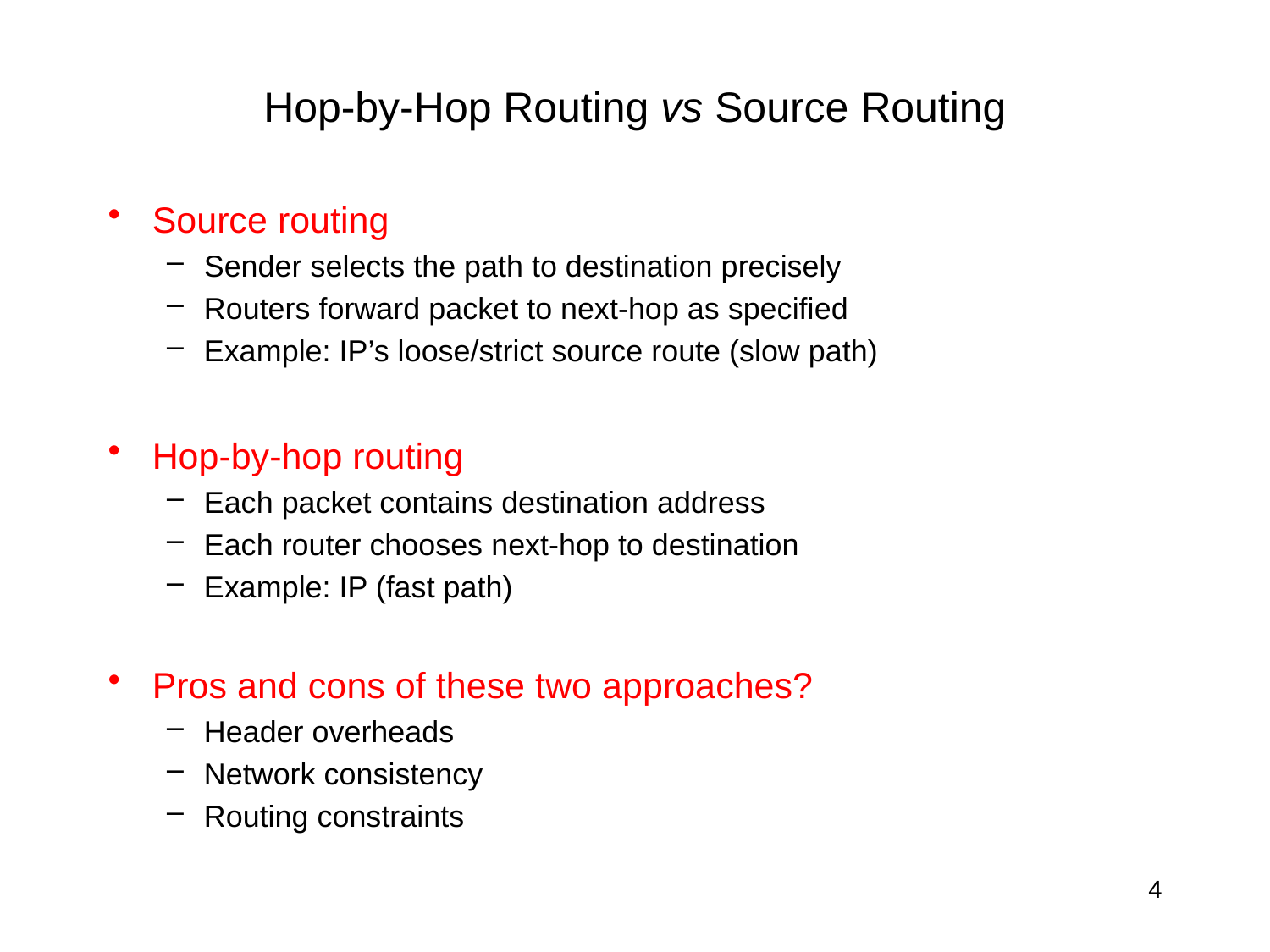

# Hop-by-Hop Routing vs Source Routing
Source routing
Sender selects the path to destination precisely
Routers forward packet to next-hop as specified
Example: IP’s loose/strict source route (slow path)

Hop-by-hop routing
Each packet contains destination address
Each router chooses next-hop to destination
Example: IP (fast path)

Pros and cons of these two approaches?
Header overheads
Network consistency
Routing constraints
4